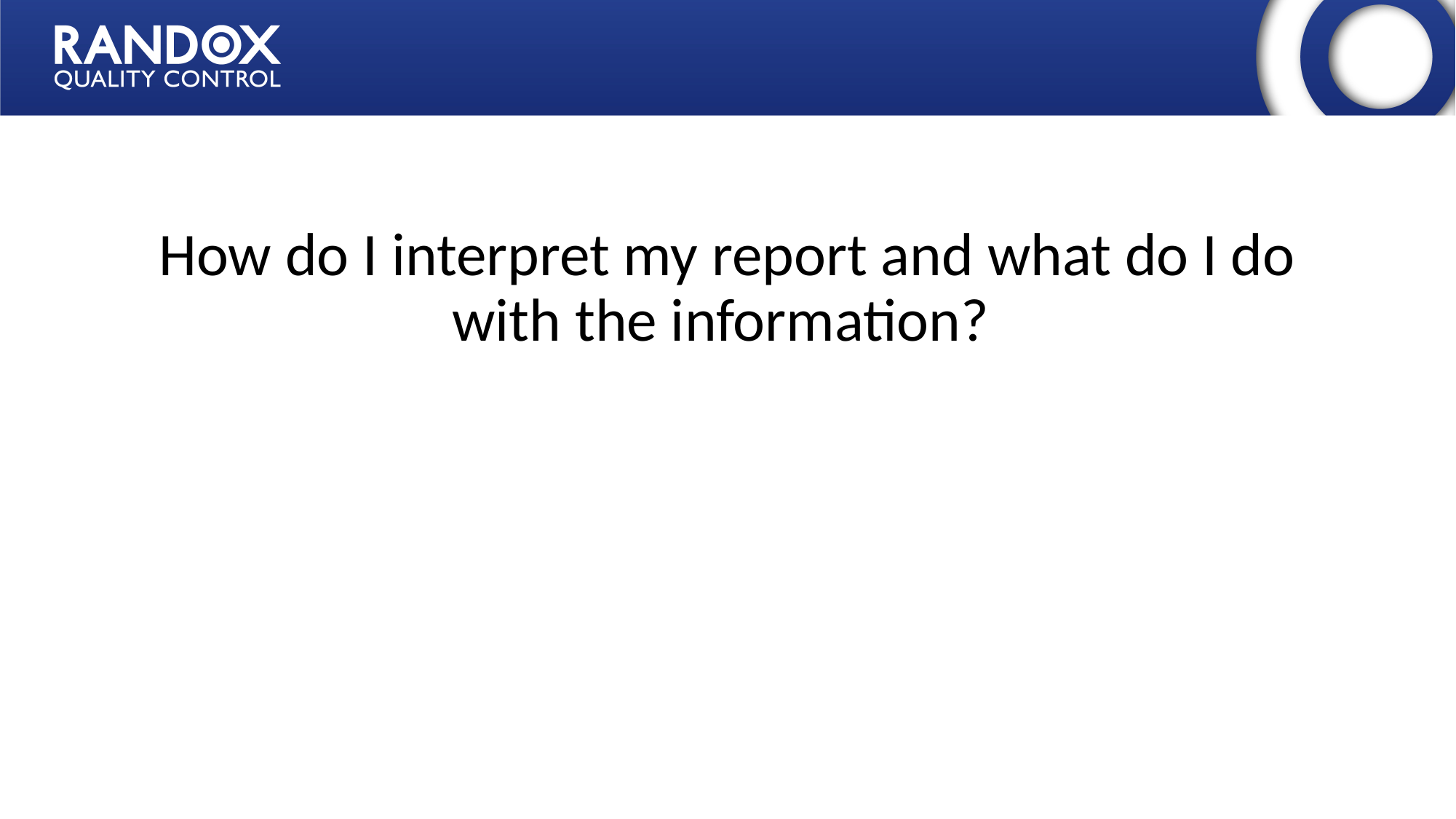

How do I interpret my report and what do I do with the information?